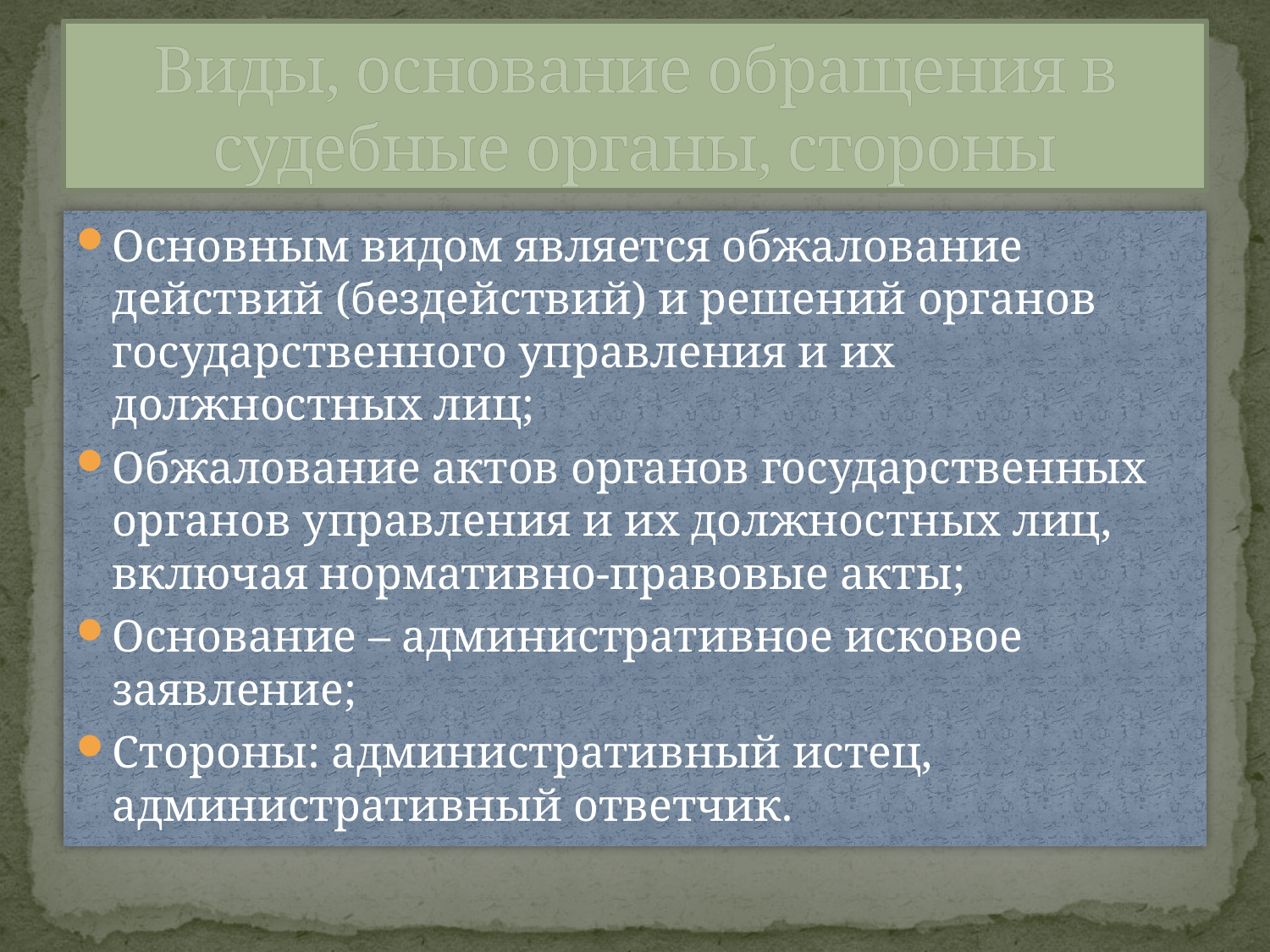

# Виды, основание обращения в судебные органы, стороны
Основным видом является обжалование действий (бездействий) и решений органов государственного управления и их должностных лиц;
Обжалование актов органов государственных органов управления и их должностных лиц, включая нормативно-правовые акты;
Основание – административное исковое заявление;
Стороны: административный истец, административный ответчик.